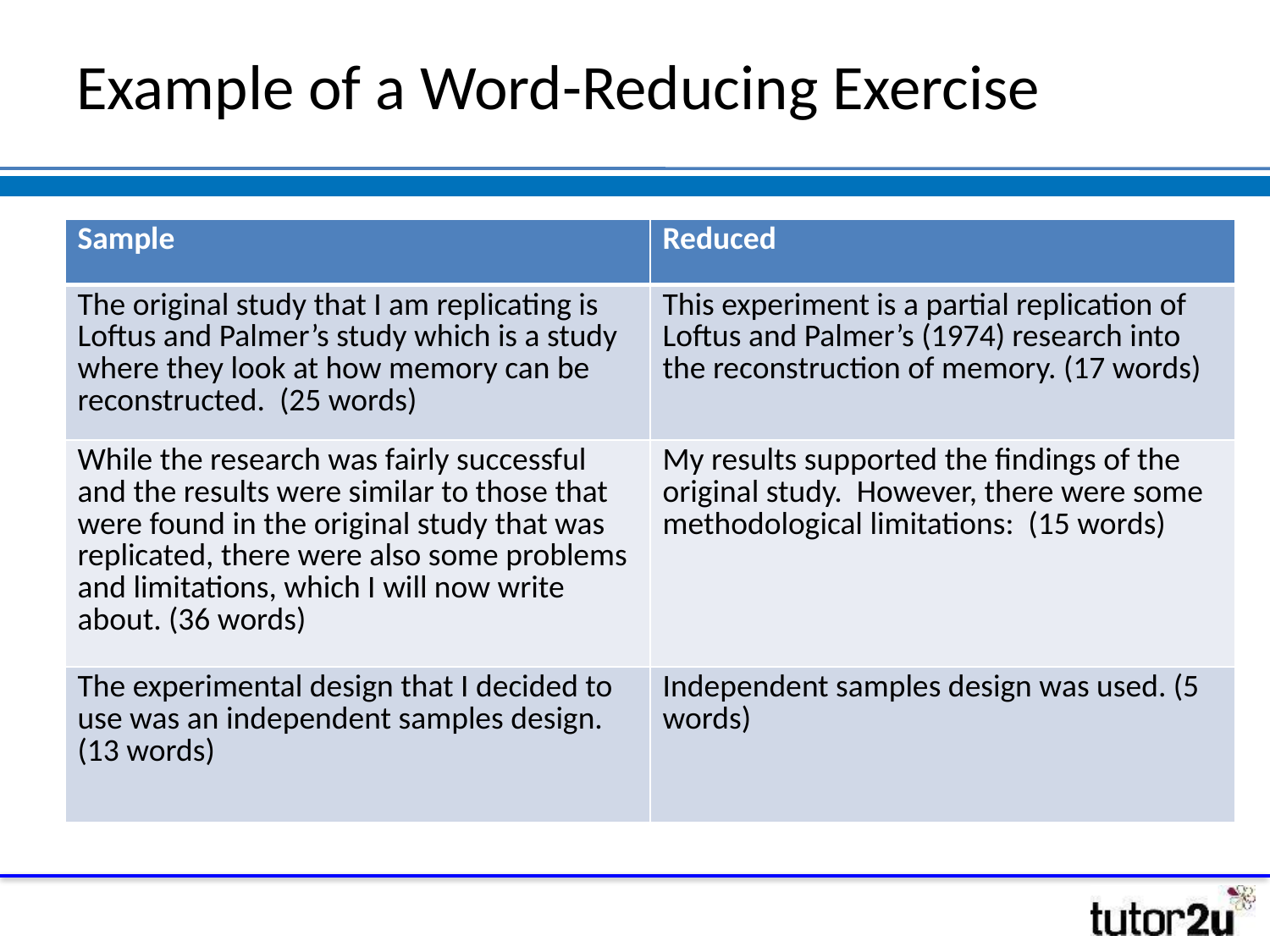

# Example of a Word-Reducing Exercise
| Sample | Reduced |
| --- | --- |
| The original study that I am replicating is Loftus and Palmer’s study which is a study where they look at how memory can be reconstructed. (25 words) | This experiment is a partial replication of Loftus and Palmer’s (1974) research into the reconstruction of memory. (17 words) |
| While the research was fairly successful and the results were similar to those that were found in the original study that was replicated, there were also some problems and limitations, which I will now write about. (36 words) | My results supported the findings of the original study. However, there were some methodological limitations: (15 words) |
| The experimental design that I decided to use was an independent samples design. (13 words) | Independent samples design was used. (5 words) |